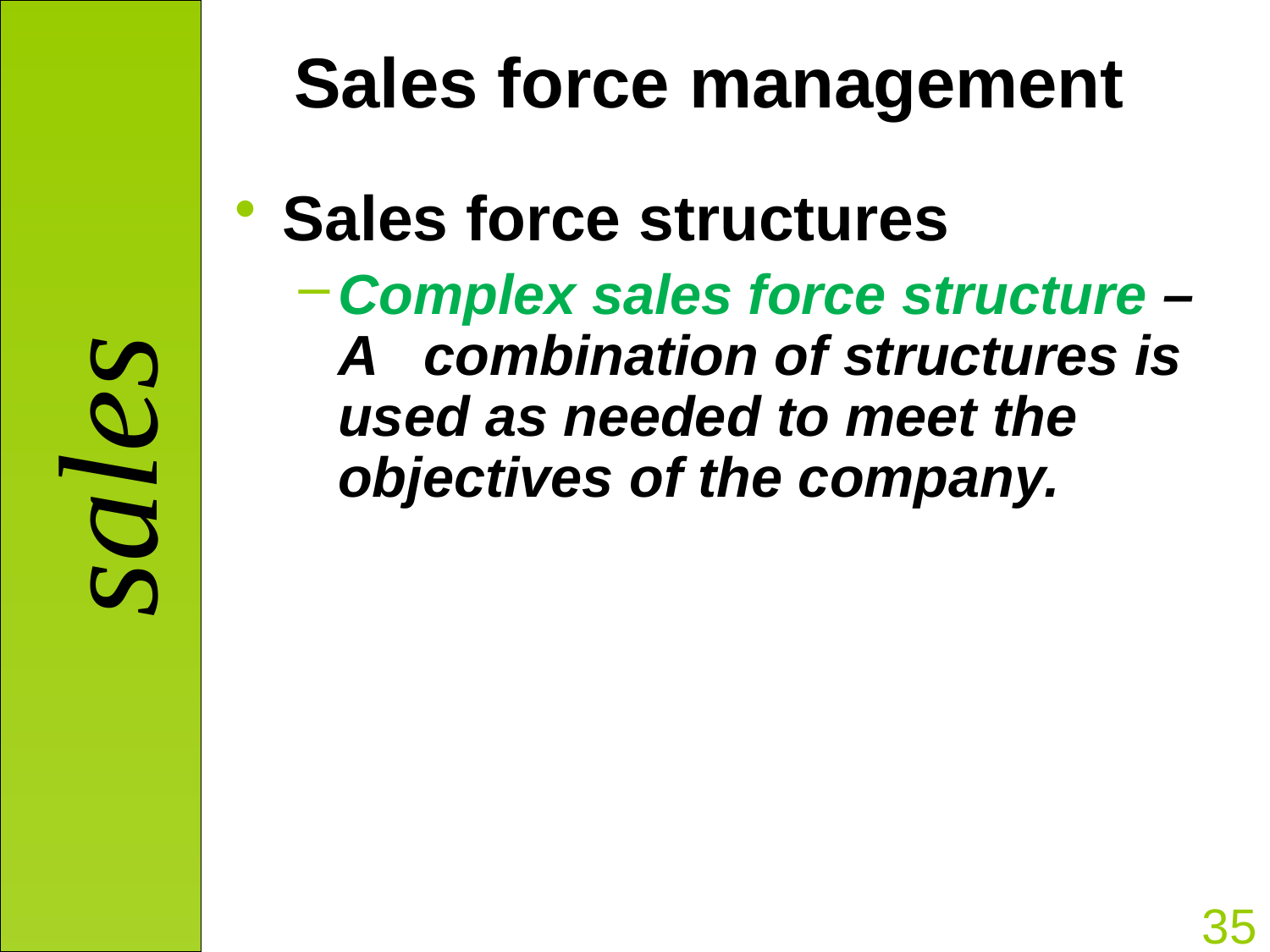

# Sales force management
Sales force structures
Complex sales force structure – A   combination of structures is used as needed to meet the objectives of the company.

35